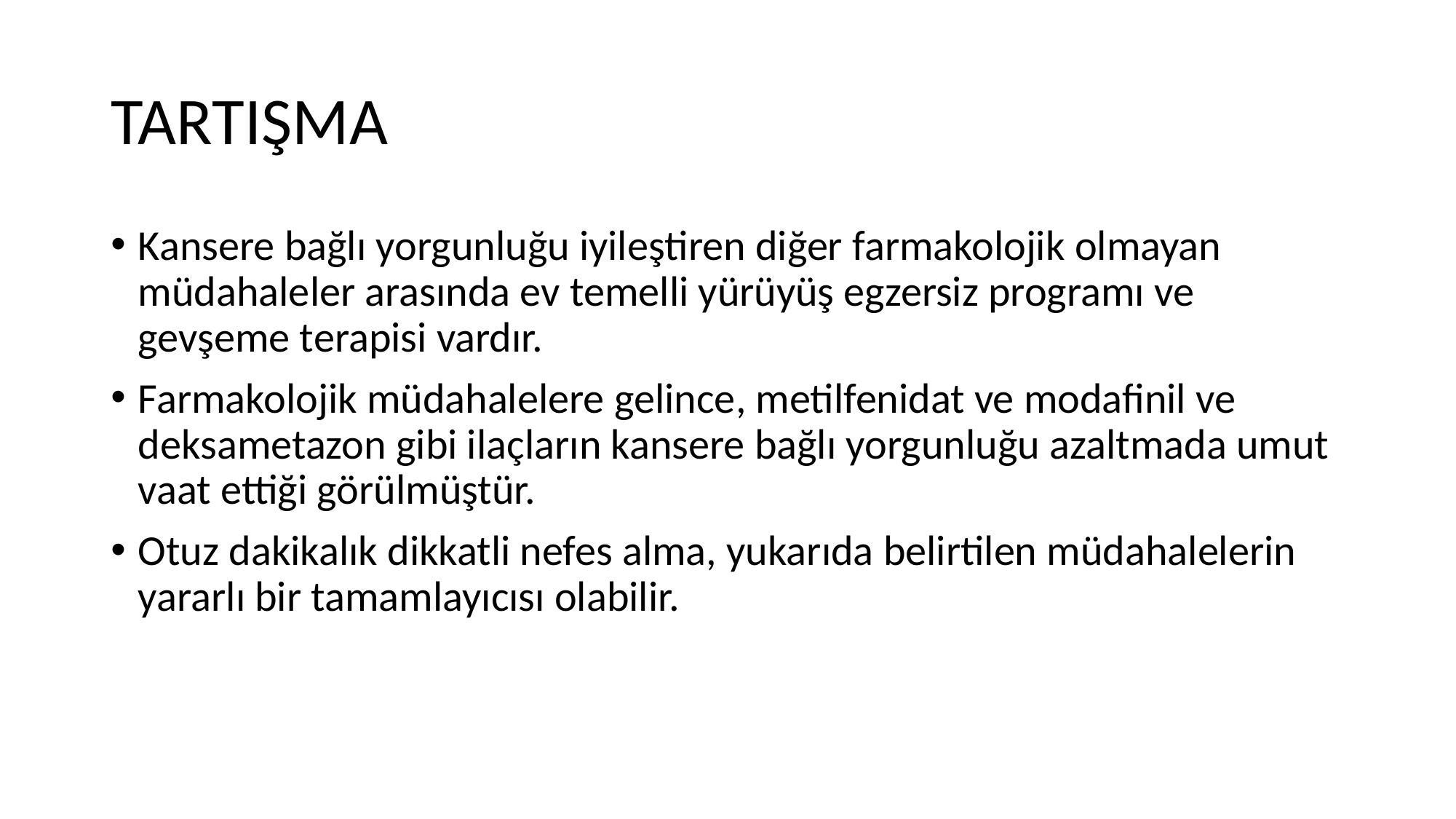

# TARTIŞMA
Kansere bağlı yorgunluğu iyileştiren diğer farmakolojik olmayan müdahaleler arasında ev temelli yürüyüş egzersiz programı ve gevşeme terapisi vardır.
Farmakolojik müdahalelere gelince, metilfenidat ve modafinil ve deksametazon gibi ilaçların kansere bağlı yorgunluğu azaltmada umut vaat ettiği görülmüştür.
Otuz dakikalık dikkatli nefes alma, yukarıda belirtilen müdahalelerin yararlı bir tamamlayıcısı olabilir.